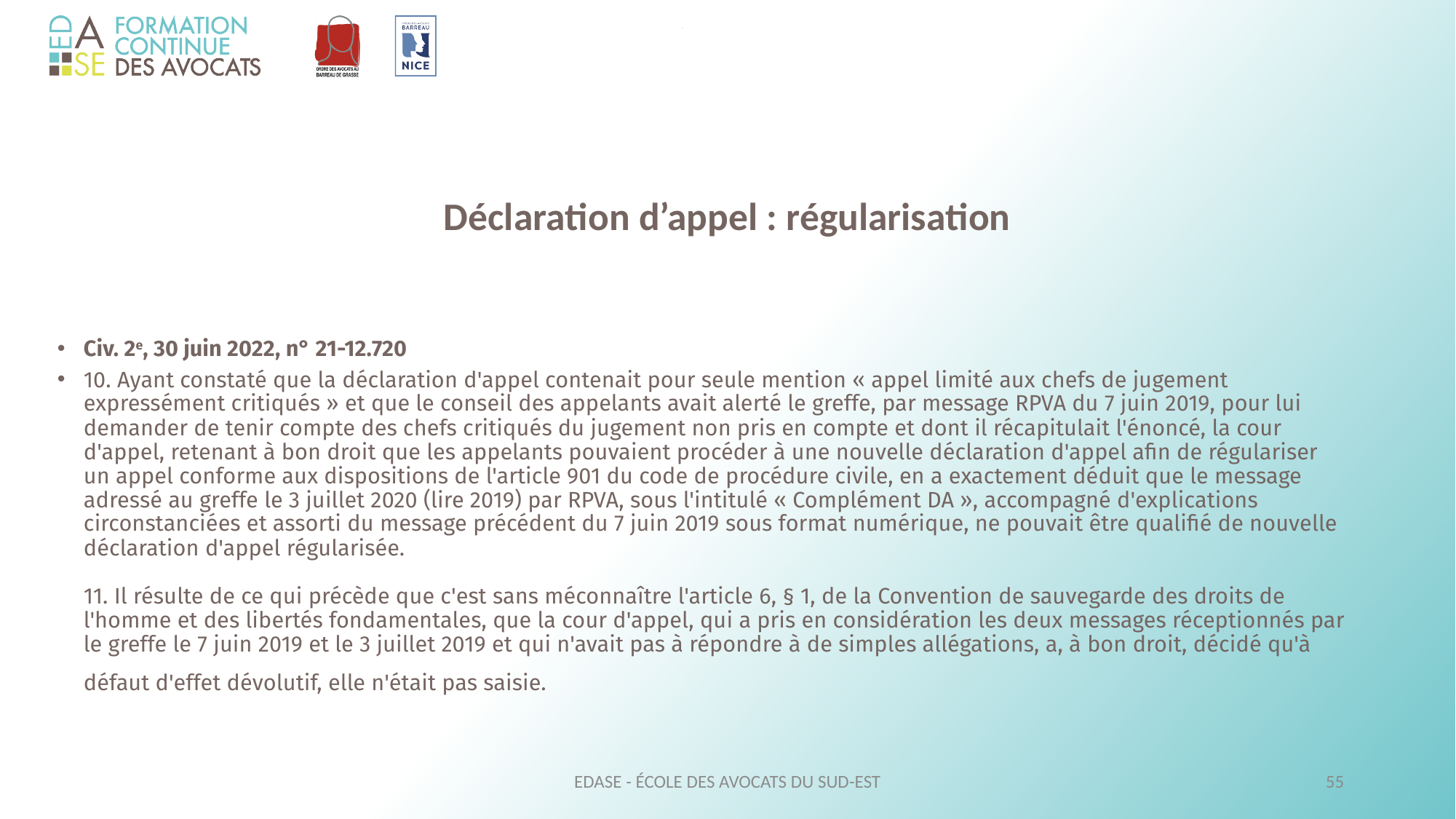

Déclaration d’appel : régularisation

Civ. 2e, 30 juin 2022, n° 21-12.720
10. Ayant constaté que la déclaration d'appel contenait pour seule mention « appel limité aux chefs de jugement expressément critiqués » et que le conseil des appelants avait alerté le greffe, par message RPVA du 7 juin 2019, pour lui demander de tenir compte des chefs critiqués du jugement non pris en compte et dont il récapitulait l'énoncé, la cour d'appel, retenant à bon droit que les appelants pouvaient procéder à une nouvelle déclaration d'appel afin de régulariser un appel conforme aux dispositions de l'article 901 du code de procédure civile, en a exactement déduit que le message adressé au greffe le 3 juillet 2020 (lire 2019) par RPVA, sous l'intitulé « Complément DA », accompagné d'explications circonstanciées et assorti du message précédent du 7 juin 2019 sous format numérique, ne pouvait être qualifié de nouvelle déclaration d'appel régularisée.
11. Il résulte de ce qui précède que c'est sans méconnaître l'article 6, § 1, de la Convention de sauvegarde des droits de l'homme et des libertés fondamentales, que la cour d'appel, qui a pris en considération les deux messages réceptionnés par le greffe le 7 juin 2019 et le 3 juillet 2019 et qui n'avait pas à répondre à de simples allégations, a, à bon droit, décidé qu'à défaut d'effet dévolutif, elle n'était pas saisie.

EDASE - ÉCOLE DES AVOCATS DU SUD-EST
55